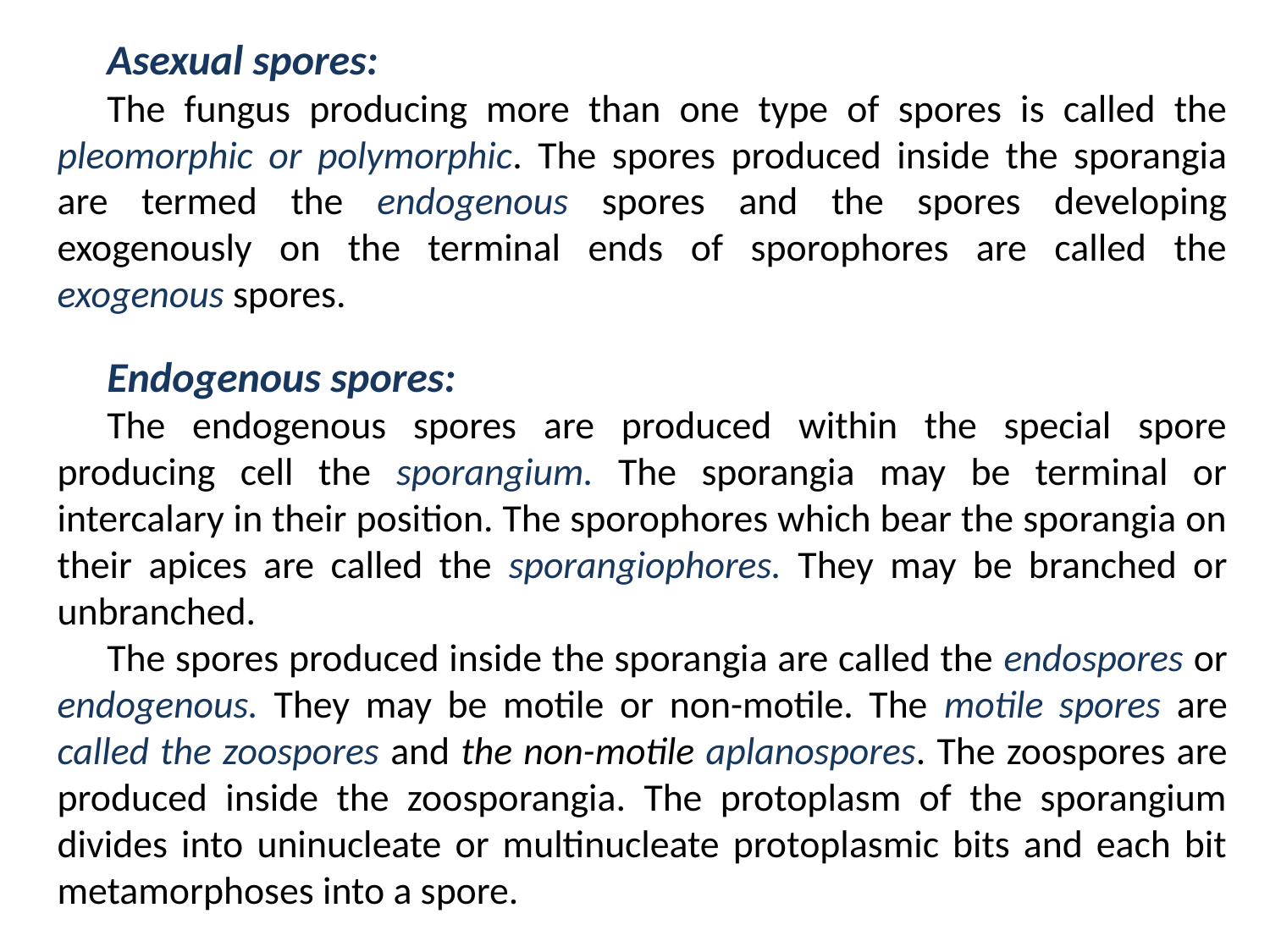

Asexual spores:
The fungus producing more than one type of spores is called the pleomorphic or polymorphic. The spores produced inside the sporangia are termed the endogenous spores and the spores developing exogenously on the terminal ends of sporophores are called the exogenous spores.

Endogenous spores:
The endogenous spores are produced within the special spore producing cell the sporangium. The sporangia may be terminal or intercalary in their position. The sporophores which bear the sporangia on their apices are called the sporangiophores. They may be branched or unbranched.
The spores produced inside the sporangia are called the endospores or endogenous. They may be motile or non-motile. The motile spores are called the zoospores and the non-motile aplanospores. The zoospores are produced inside the zoosporangia. The protoplasm of the sporangium divides into uninucleate or multinucleate protoplasmic bits and each bit metamorphoses into a spore.